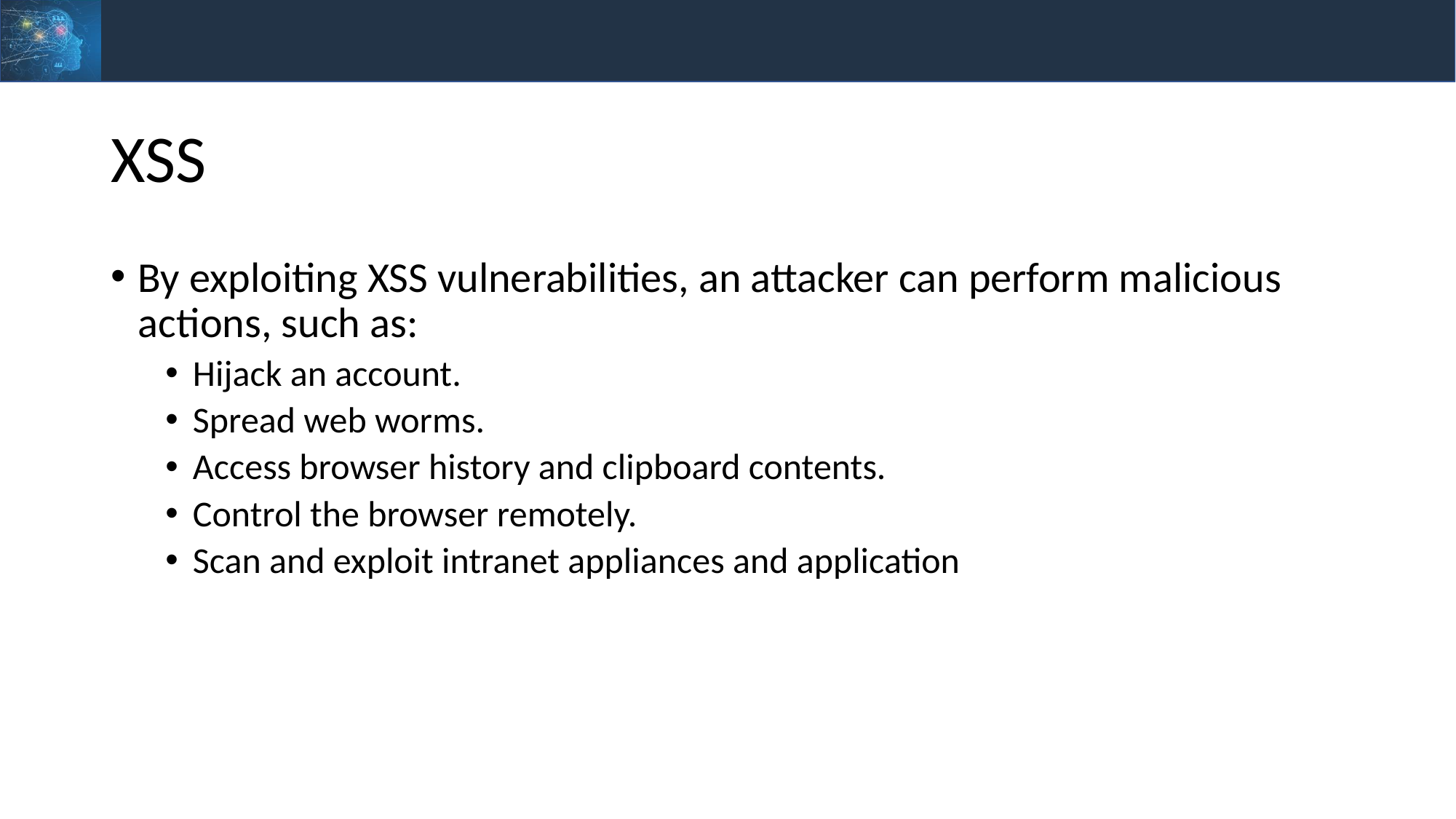

# XSS
By exploiting XSS vulnerabilities, an attacker can perform malicious actions, such as:
Hijack an account.
Spread web worms.
Access browser history and clipboard contents.
Control the browser remotely.
Scan and exploit intranet appliances and application